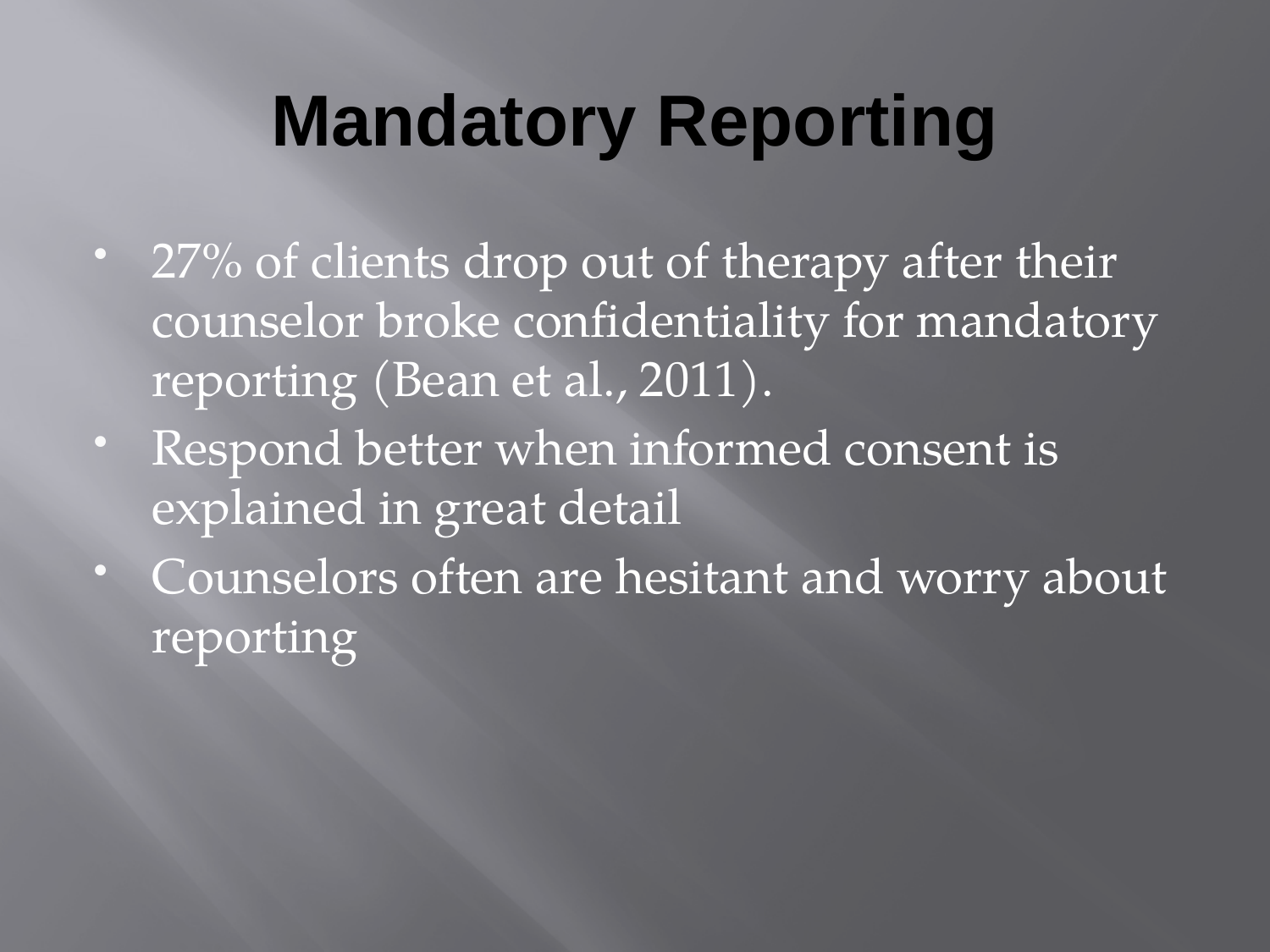

# Mandatory Reporting
27% of clients drop out of therapy after their counselor broke confidentiality for mandatory reporting (Bean et al., 2011).
Respond better when informed consent is explained in great detail
Counselors often are hesitant and worry about reporting